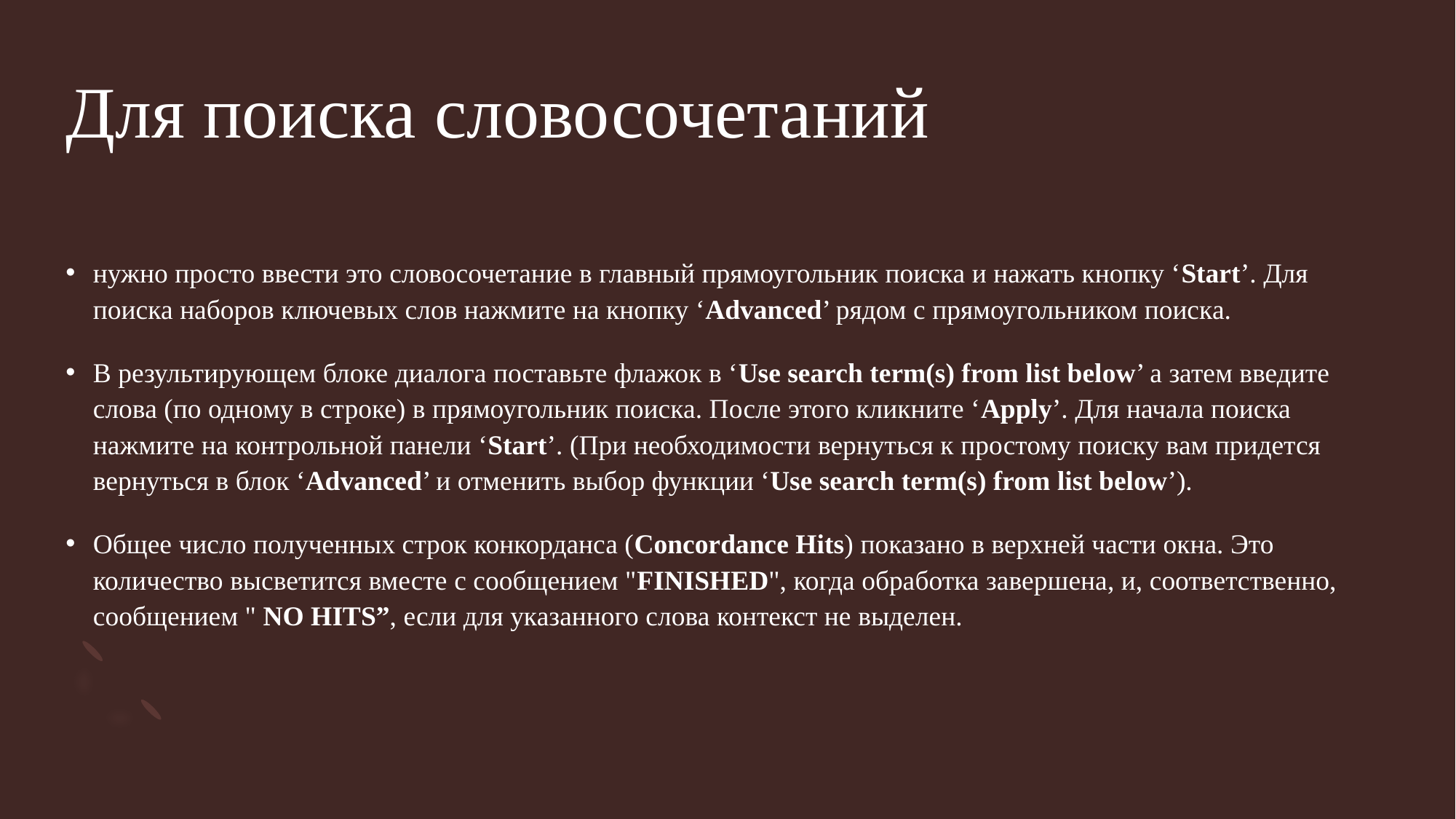

# Для поиска словосочетаний
нужно просто ввести это словосочетание в главный прямоугольник поиска и нажать кнопку ‘Start’. Для поиска наборов ключевых слов нажмите на кнопку ‘Advanced’ рядом с прямоугольником поиска.
В результирующем блоке диалога поставьте флажок в ‘Use search term(s) from list below’ а затем введите слова (по одному в строке) в прямоугольник поиска. После этого кликните ‘Apply’. Для начала поиска нажмите на контрольной панели ‘Start’. (При необходимости вернуться к простому поиску вам придется вернуться в блок ‘Advanced’ и отменить выбор функции ‘Use search term(s) from list below’).
Общее число полученных строк конкорданса (Concordance Hits) показано в верхней части окна. Это количество высветится вместе с сообщением "FINISHED", когда обработка завершена, и, соответственно, сообщением " NO HITS”, если для указанного слова контекст не выделен.